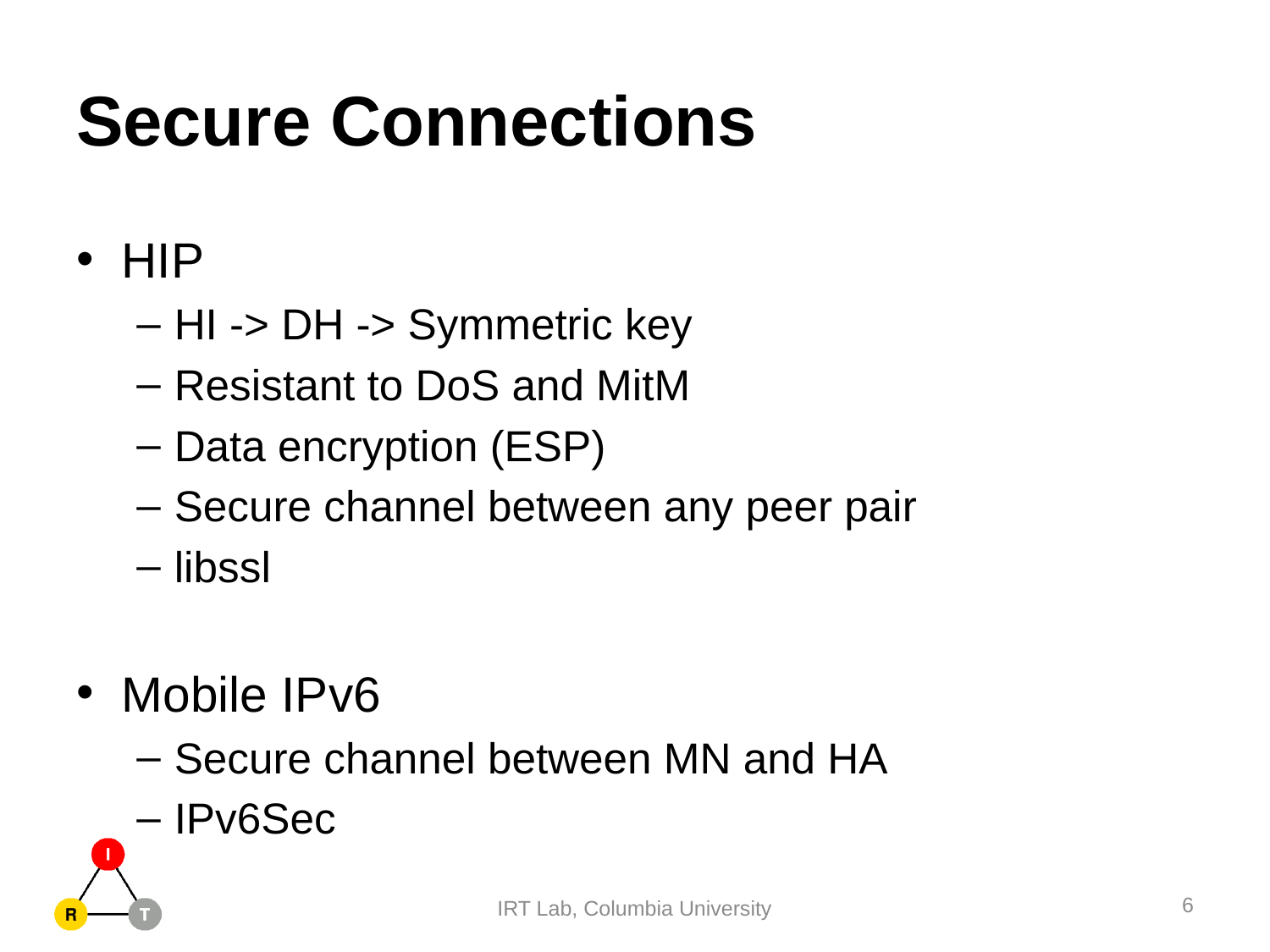

# Secure Connections
HIP
HI -> DH -> Symmetric key
Resistant to DoS and MitM
Data encryption (ESP)
Secure channel between any peer pair
libssl

Mobile IPv6
Secure channel between MN and HA
IPv6Sec
6
IRT Lab, Columbia University